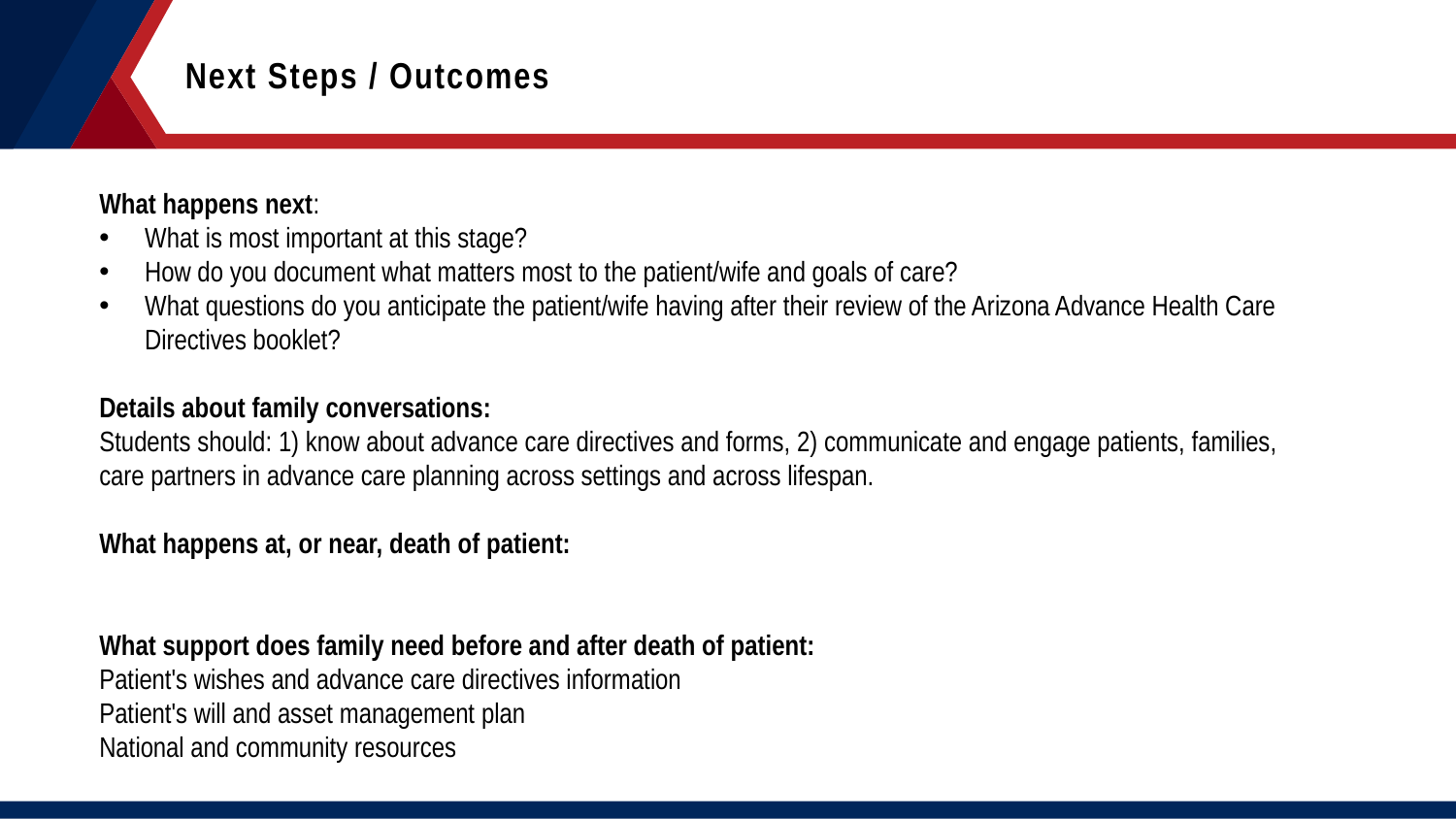

Next Steps / Outcomes
What happens next:
What is most important at this stage?
How do you document what matters most to the patient/wife and goals of care?
What questions do you anticipate the patient/wife having after their review of the Arizona Advance Health Care Directives booklet?

Details about family conversations:
Students should: 1) know about advance care directives and forms, 2) communicate and engage patients, families, care partners in advance care planning across settings and across lifespan.

What happens at, or near, death of patient:

What support does family need before and after death of patient:
Patient's wishes and advance care directives information
Patient's will and asset management plan
National and community resources